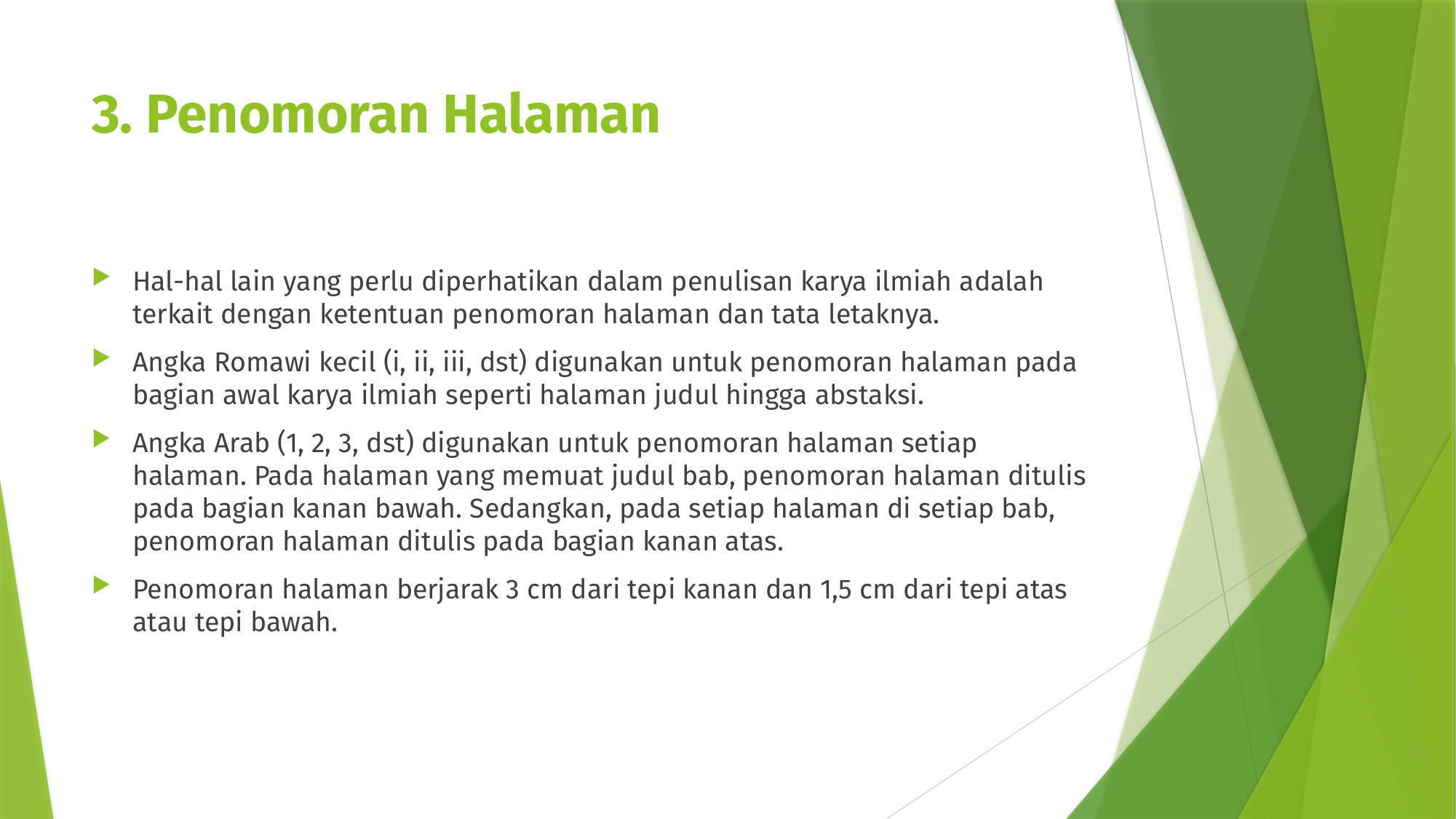

# 3. Penomoran Halaman
Hal-hal lain yang perlu diperhatikan dalam penulisan karya ilmiah adalah terkait dengan ketentuan penomoran halaman dan tata letaknya.
Angka Romawi kecil (i, ii, iii, dst) digunakan untuk penomoran halaman pada bagian awal karya ilmiah seperti halaman judul hingga abstaksi.
Angka Arab (1, 2, 3, dst) digunakan untuk penomoran halaman setiap halaman. Pada halaman yang memuat judul bab, penomoran halaman ditulis pada bagian kanan bawah. Sedangkan, pada setiap halaman di setiap bab, penomoran halaman ditulis pada bagian kanan atas.
Penomoran halaman berjarak 3 cm dari tepi kanan dan 1,5 cm dari tepi atas atau tepi bawah.